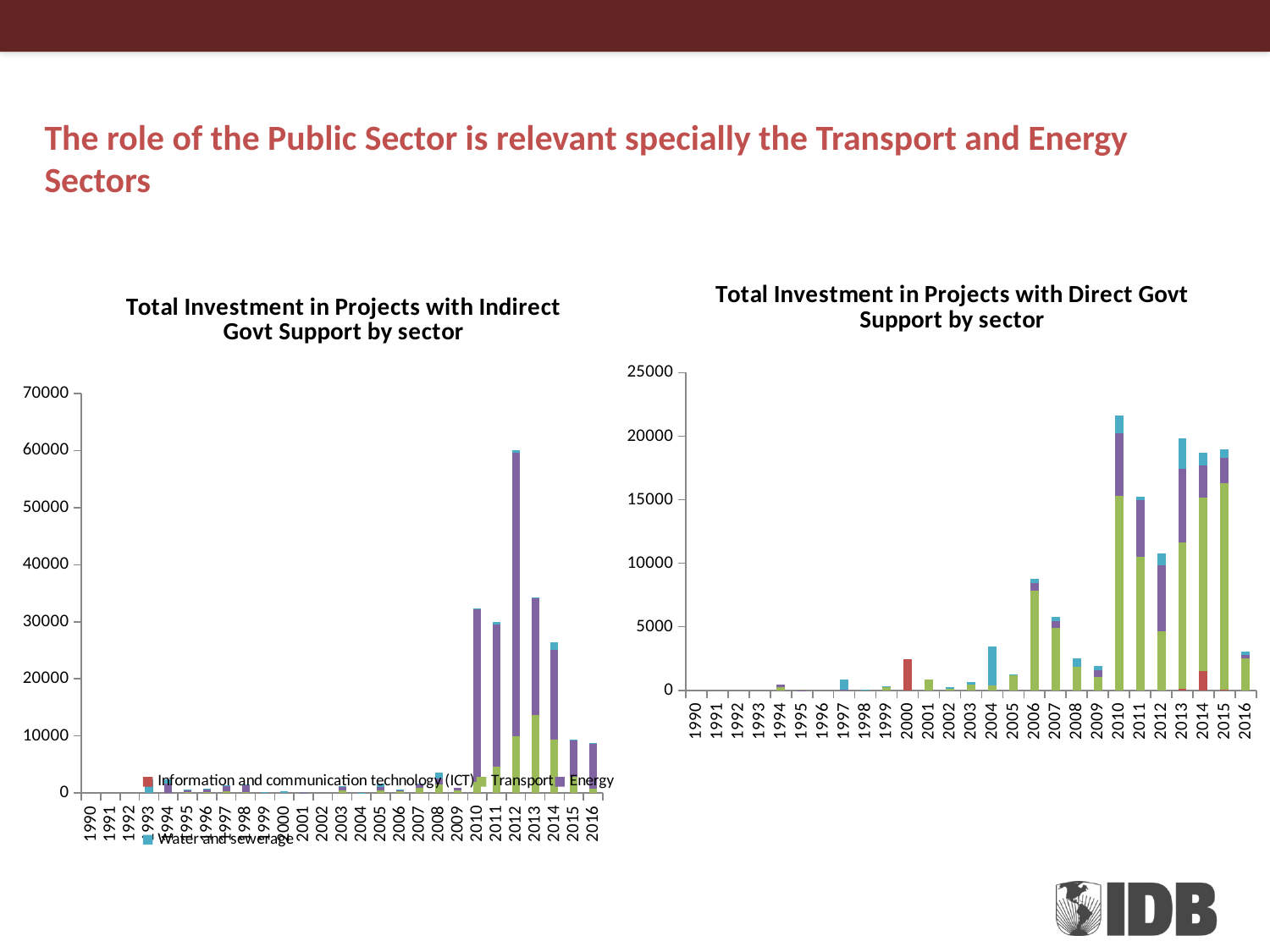

The role of the Public Sector is relevant specially the Transport and Energy Sectors

### Chart: Total Investment in Projects with Direct Govt Support by sector

| Category | Information and communication technology (ICT) | Transport | Energy | Water and sewerage |
|---|---|---|---|---|
| 1990 | 0.0 | 0.0 | 0.0 | 0.0 |
| 1991 | 0.0 | 0.0 | 0.0 | 0.0 |
| 1992 | 0.0 | 0.0 | 0.0 | 0.0 |
| 1993 | 0.0 | 0.0 | 0.0 | 0.0 |
| 1994 | 0.0 | 216.8 | 210.0 | 0.0 |
| 1995 | 0.0 | 0.0 | 3.0 | 0.0 |
| 1996 | 0.0 | 0.0 | 0.0 | 0.0 |
| 1997 | 0.0 | 0.0 | 50.0 | 826.0 |
| 1998 | 0.0 | 0.0 | 0.0 | 65.25 |
| 1999 | 0.0 | 225.0 | 0.0 | 95.5 |
| 2000 | 2462.1 | 0.0 | 0.0 | 0.0 |
| 2001 | 0.0 | 873.0 | 0.0 | 0.0 |
| 2002 | 0.0 | 94.0 | 0.0 | 150.7 |
| 2003 | 0.0 | 466.13999999999993 | 0.0 | 208.3 |
| 2004 | 0.0 | 398.7 | 0.0 | 3021.48 |
| 2005 | 0.0 | 1245.7 | 0.0 | 11.88 |
| 2006 | 0.0 | 7862.02 | 599.4 | 305.0 |
| 2007 | 0.0 | 4917.95 | 560.0 | 297.3 |
| 2008 | 0.0 | 1838.1399999999999 | 0.0 | 675.6 |
| 2009 | 0.0 | 1077.7199999999998 | 518.0 | 312.03 |
| 2010 | 0.0 | 15338.470000000003 | 4878.87 | 1411.37 |
| 2011 | 0.0 | 10541.199999999999 | 4455.089999999999 | 267.61 |
| 2012 | 0.0 | 4616.299999999999 | 5252.41 | 880.25 |
| 2013 | 100.0 | 11546.170000000004 | 5803.9400000000005 | 2402.6099999999997 |
| 2014 | 1500.0 | 13640.940000000002 | 2532.2799999999997 | 1054.73 |
| 2015 | 30.0 | 16280.37 | 1976.6100000000001 | 689.61 |
| 2016 | 0.0 | 2497.2 | 270.66 | 247.12 |

### Chart: Total Investment in Projects with Indirect Govt Support by sector

| Category | Information and communication technology (ICT) | Transport | Energy | Water and sewerage |
|---|---|---|---|---|
| 1990 | 0.0 | 0.0 | 0.0 | 0.0 |
| 1991 | 0.0 | 0.0 | 0.0 | 0.0 |
| 1992 | 0.0 | 0.0 | 0.0 | 0.0 |
| 1993 | 0.0 | 0.0 | 0.0 | 2331.7 |
| 1994 | 0.0 | 0.0 | 1632.0 | 790.0 |
| 1995 | 0.0 | 145.0 | 268.0 | 150.0 |
| 1996 | 0.0 | 202.0 | 604.0 | 25.0 |
| 1997 | 0.0 | 334.1 | 836.0 | 130.0 |
| 1998 | 0.0 | 222.0 | 1085.0 | 201.5 |
| 1999 | 0.0 | 0.0 | 0.0 | 125.3 |
| 2000 | 0.0 | 0.0 | 0.0 | 306.3 |
| 2001 | 0.0 | 0.0 | 57.3 | 2.1 |
| 2002 | 0.0 | 0.0 | 0.0 | 0.0 |
| 2003 | 0.0 | 526.3 | 710.14 | 32.5 |
| 2004 | 0.0 | 0.0 | 0.0 | 35.0 |
| 2005 | 0.0 | 422.0 | 696.5 | 603.5 |
| 2006 | 0.0 | 250.0 | 406.3 | 25.0 |
| 2007 | 0.0 | 970.5 | 531.6 | 115.0 |
| 2008 | 0.0 | 1571.8000000000002 | 987.0 | 1005.0 |
| 2009 | 0.0 | 396.0 | 525.9 | 0.0 |
| 2010 | 0.0 | 1892.1 | 30283.011 | 155.28 |
| 2011 | 0.0 | 4560.72 | 24905.236999999997 | 484.13 |
| 2012 | 0.0 | 9929.0 | 49708.38999999999 | 393.91 |
| 2013 | 0.0 | 13683.749999999998 | 20418.639999999996 | 156.28 |
| 2014 | 0.0 | 9311.0 | 15756.699999999999 | 1400.52 |
| 2015 | 0.0 | 2898.58 | 6328.889999999999 | 97.3 |
| 2016 | 0.0 | 779.0 | 7888.69 | 100.0 |